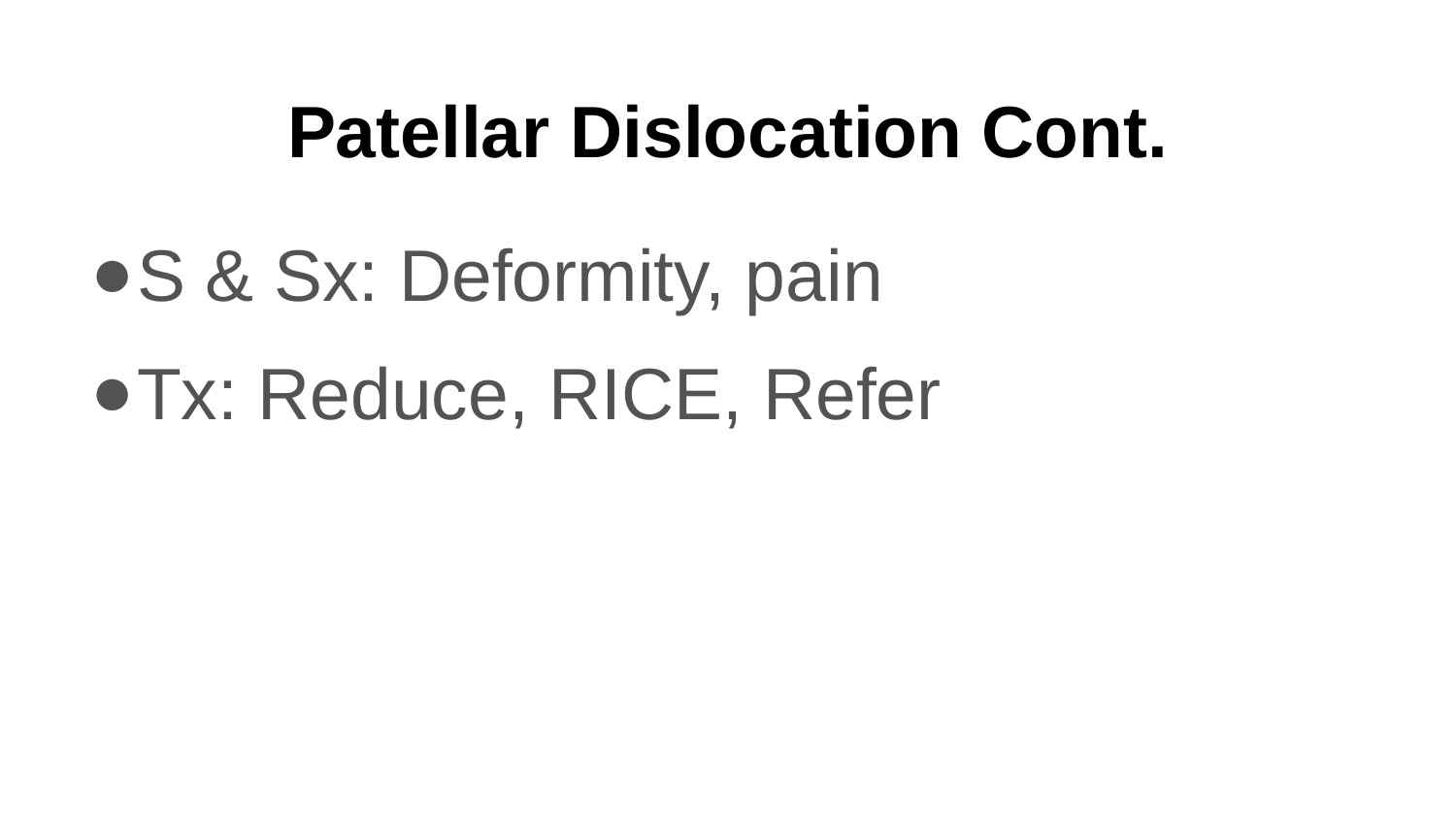

# Patellar Dislocation Cont.
S & Sx: Deformity, pain
Tx: Reduce, RICE, Refer